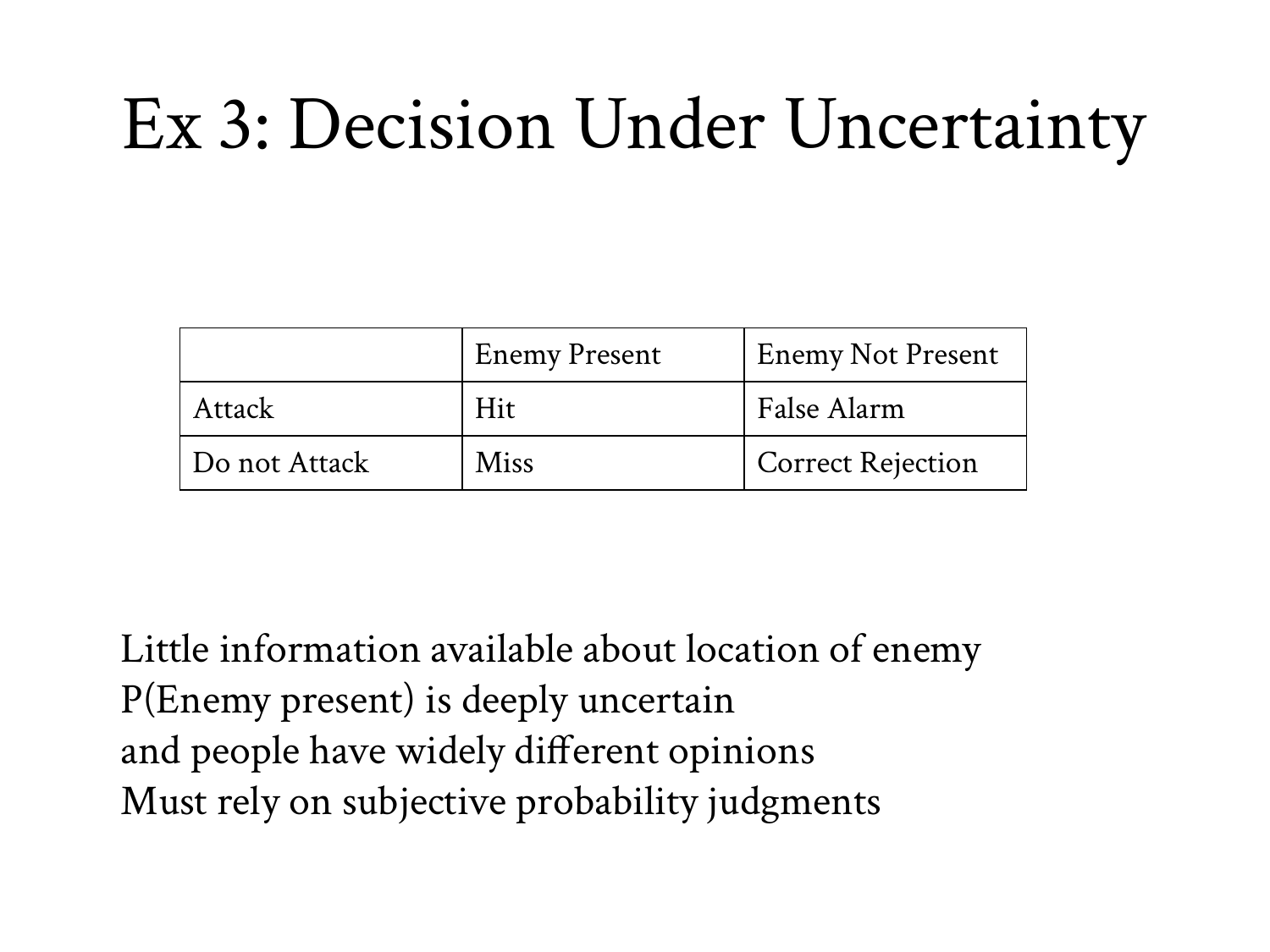

# Ex 3: Decision Under Uncertainty
|  | Enemy Present | Enemy Not Present |
| --- | --- | --- |
| Attack | Hit | False Alarm |
| Do not Attack | Miss | Correct Rejection |
Little information available about location of enemy
P(Enemy present) is deeply uncertain
and people have widely different opinions
Must rely on subjective probability judgments